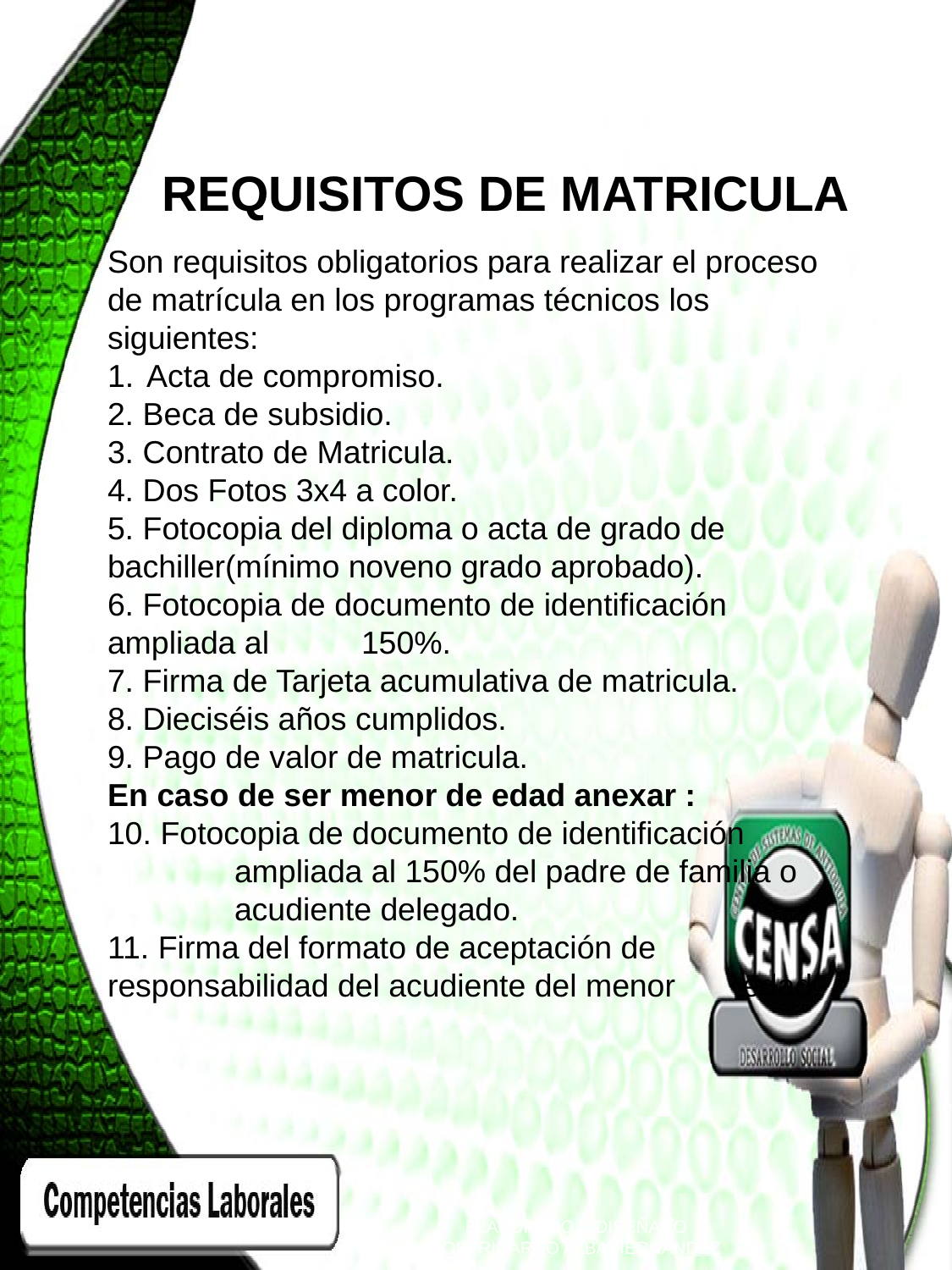

# REQUISITOS DE MATRICULA
Son requisitos obligatorios para realizar el proceso de matrícula en los programas técnicos los siguientes:
 Acta de compromiso.
2. Beca de subsidio.
3. Contrato de Matricula.
4. Dos Fotos 3x4 a color.
5. Fotocopia del diploma o acta de grado de 	bachiller(mínimo noveno grado aprobado).
6. Fotocopia de documento de identificación ampliada al 	150%.
7. Firma de Tarjeta acumulativa de matricula.
8. Dieciséis años cumplidos.
9. Pago de valor de matricula.
En caso de ser menor de edad anexar :
10. Fotocopia de documento de identificación 	ampliada al 150% del padre de familia o 	acudiente delegado.
11. Firma del formato de aceptación de 	responsabilidad del acudiente del menor 	edad.

ELABORADO Y DISEÑADO
POR: RICARDO ALBA HERNANDEZ